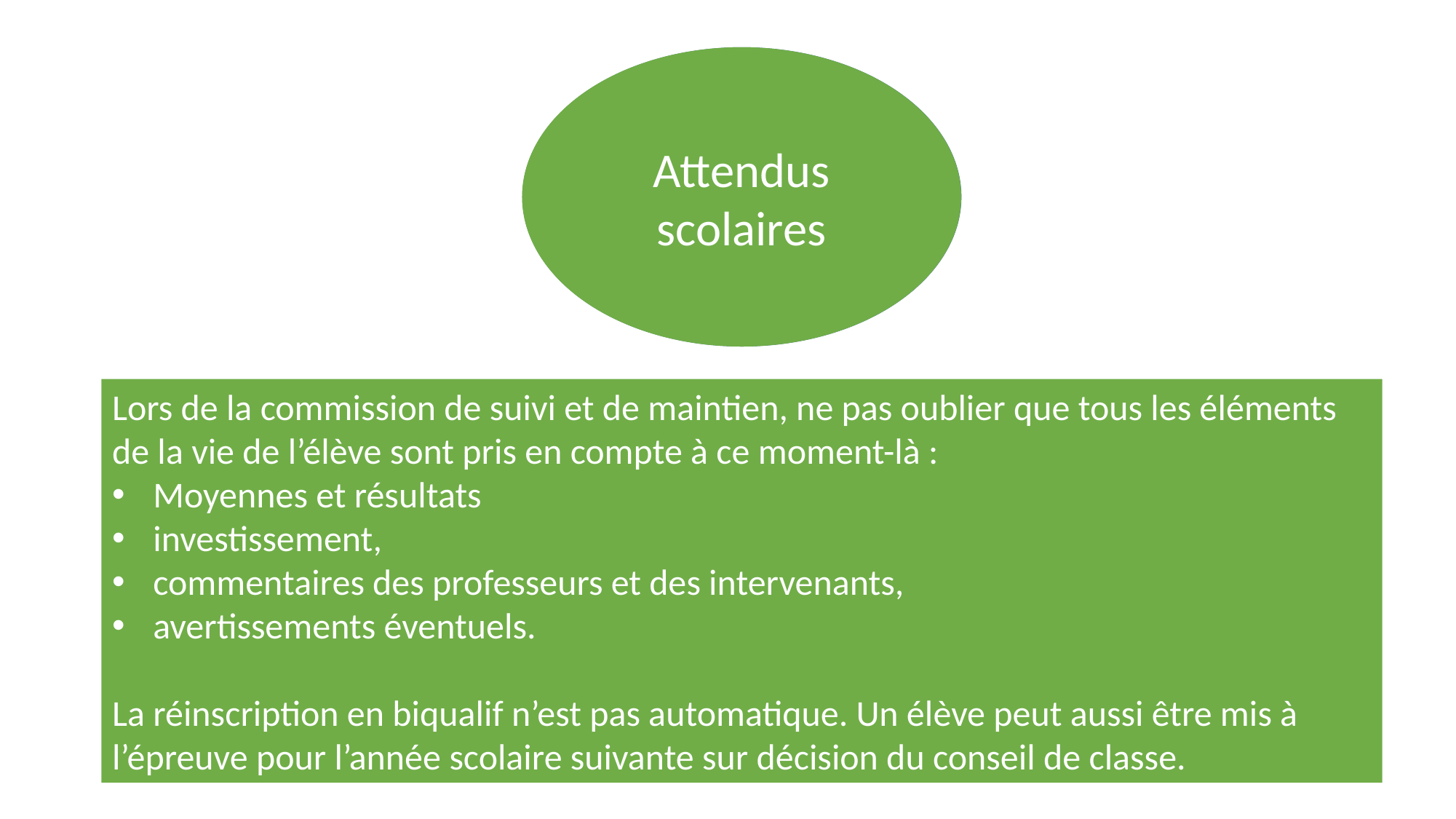

Attendus scolaires
Attendus sportifs
Lors de la commission de suivi et de maintien, ne pas oublier que tous les éléments de la vie de l’élève sont pris en compte à ce moment-là :
Moyennes et résultats
investissement,
commentaires des professeurs et des intervenants,
avertissements éventuels.

La réinscription en biqualif n’est pas automatique. Un élève peut aussi être mis à l’épreuve pour l’année scolaire suivante sur décision du conseil de classe.